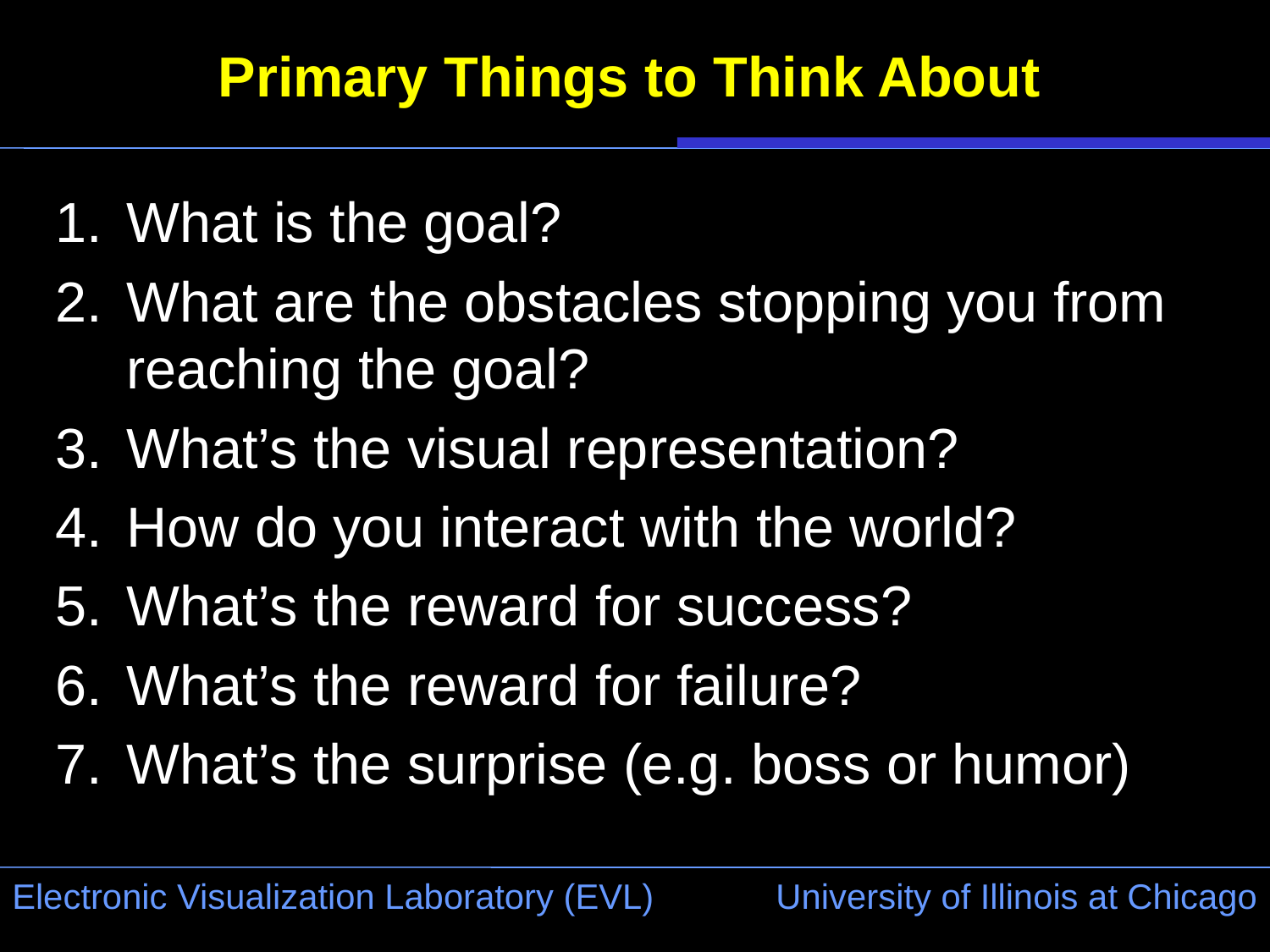

# Primary Things to Think About
What is the goal?
What are the obstacles stopping you from reaching the goal?
What’s the visual representation?
How do you interact with the world?
What’s the reward for success?
What’s the reward for failure?
What’s the surprise (e.g. boss or humor)